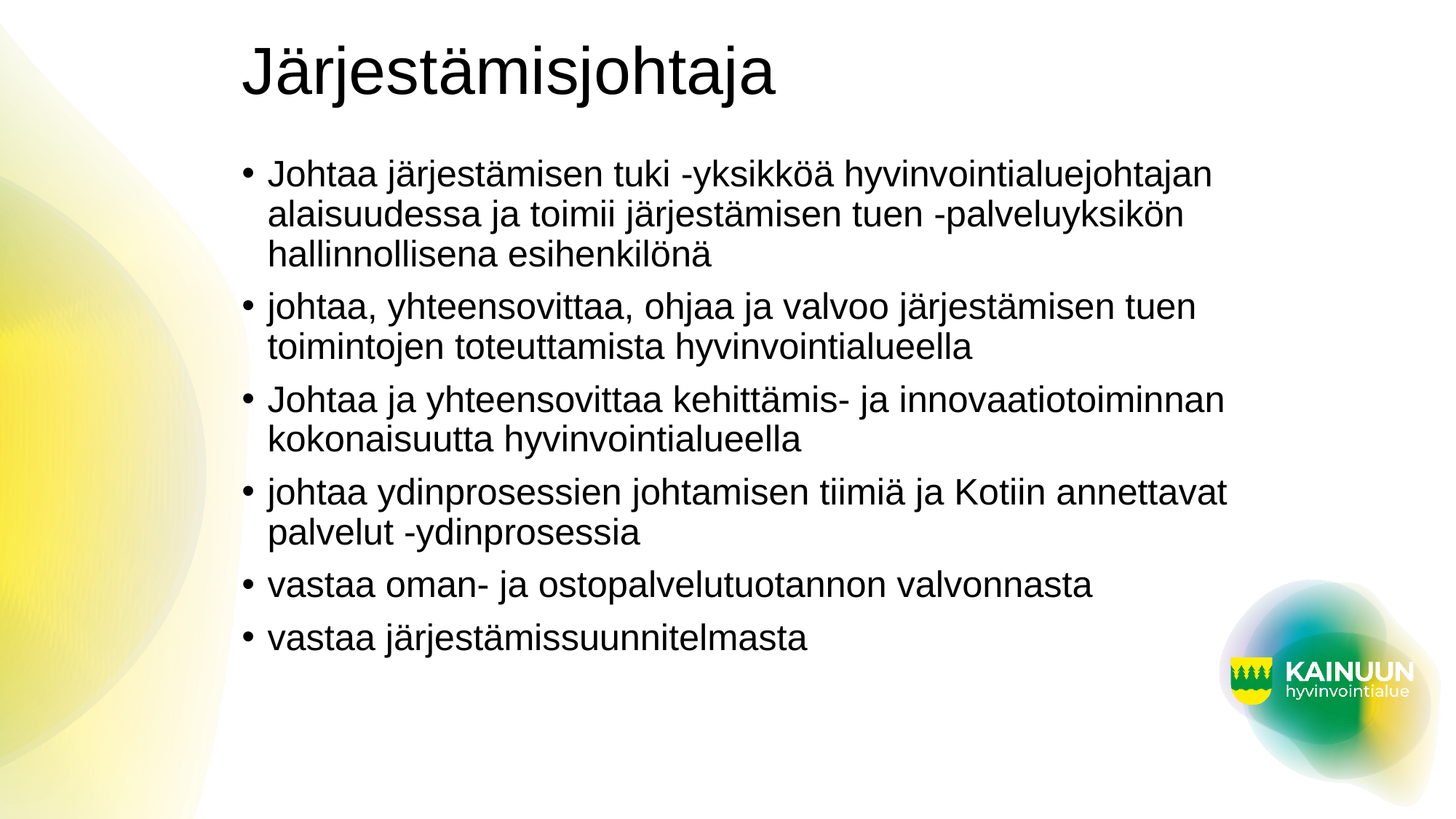

# Järjestämisjohtaja
Johtaa järjestämisen tuki -yksikköä hyvinvointialuejohtajan alaisuudessa ja toimii järjestämisen tuen -palveluyksikön hallinnollisena esihenkilönä
johtaa, yhteensovittaa, ohjaa ja valvoo järjestämisen tuen toimintojen toteuttamista hyvinvointialueella
Johtaa ja yhteensovittaa kehittämis- ja innovaatiotoiminnan kokonaisuutta hyvinvointialueella
johtaa ydinprosessien johtamisen tiimiä ja Kotiin annettavat palvelut -ydinprosessia
vastaa oman- ja ostopalvelutuotannon valvonnasta
vastaa järjestämissuunnitelmasta